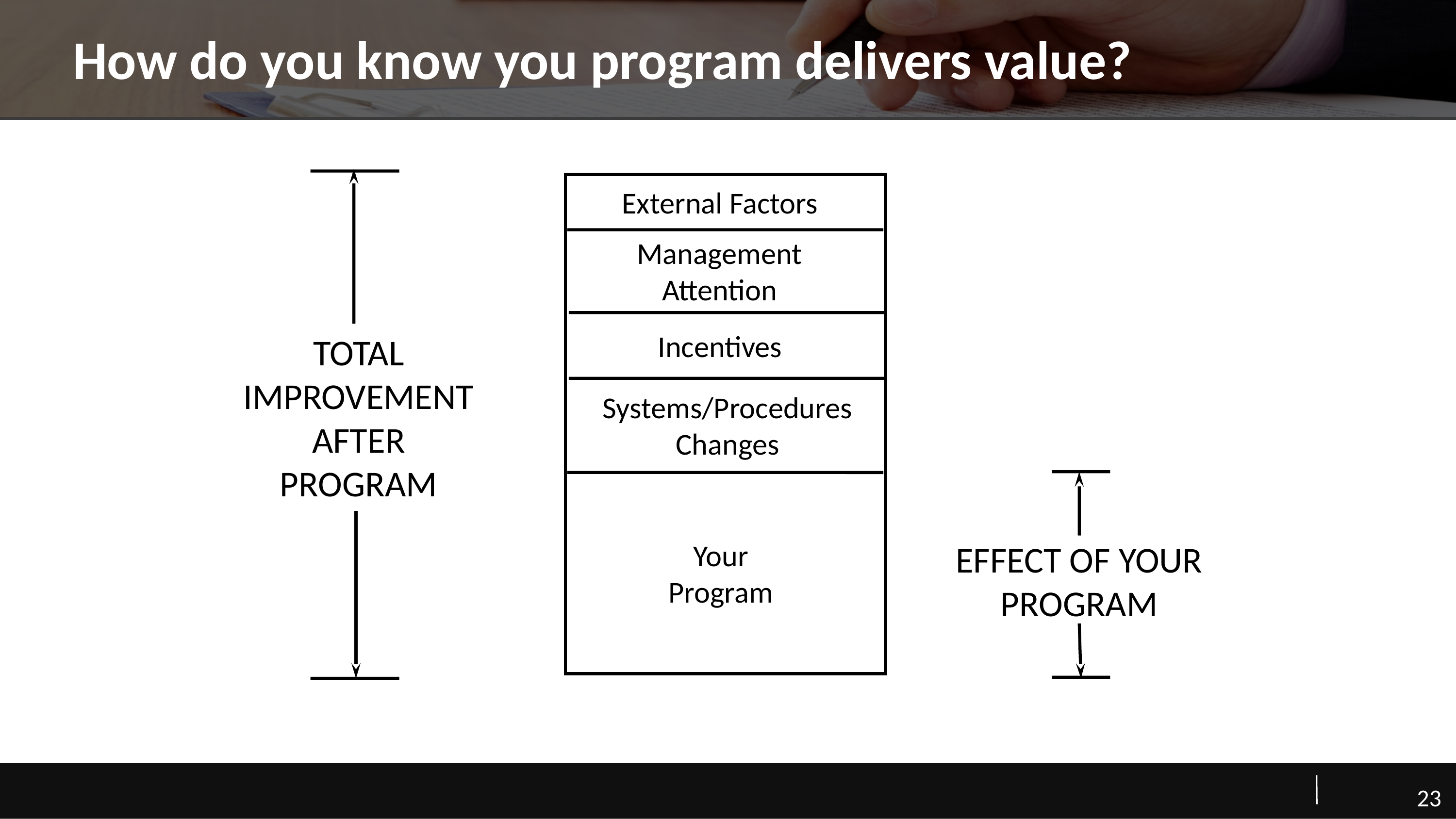

# How do you know you program delivers value?

External Factors
Management
Attention

Incentives
TOTAL
IMPROVEMENT
AFTER
PROGRAM

Systems/Procedures
Changes

Your
Program
EFFECT OF YOUR PROGRAM

23